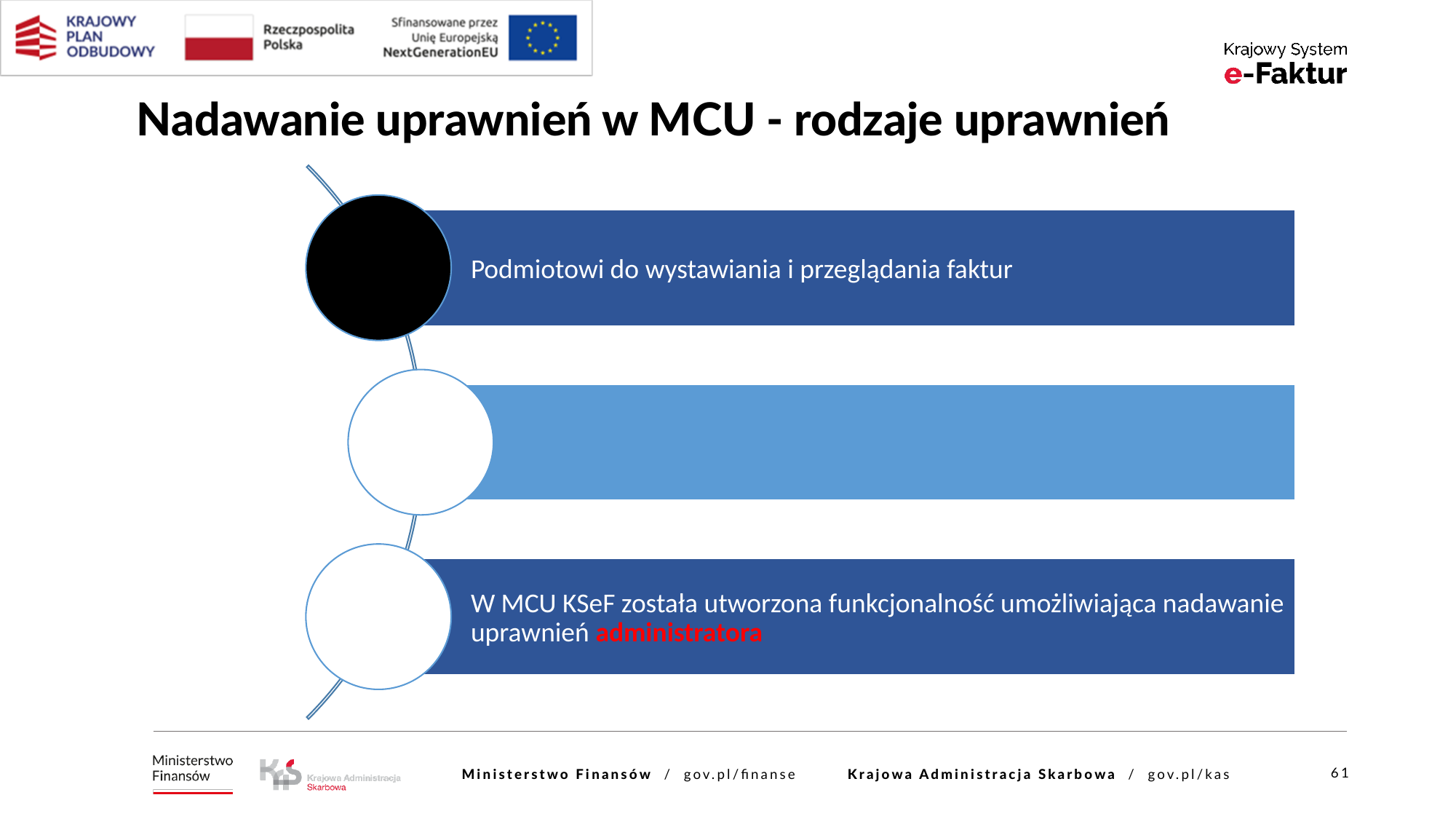

Nadawanie uprawnień w MCU - rodzaje uprawnień

Podmiotowi do wystawiania i przeglądania faktur

W MCU KSeF została utworzona funkcjonalność umożliwiająca nadawanie uprawnień administratora